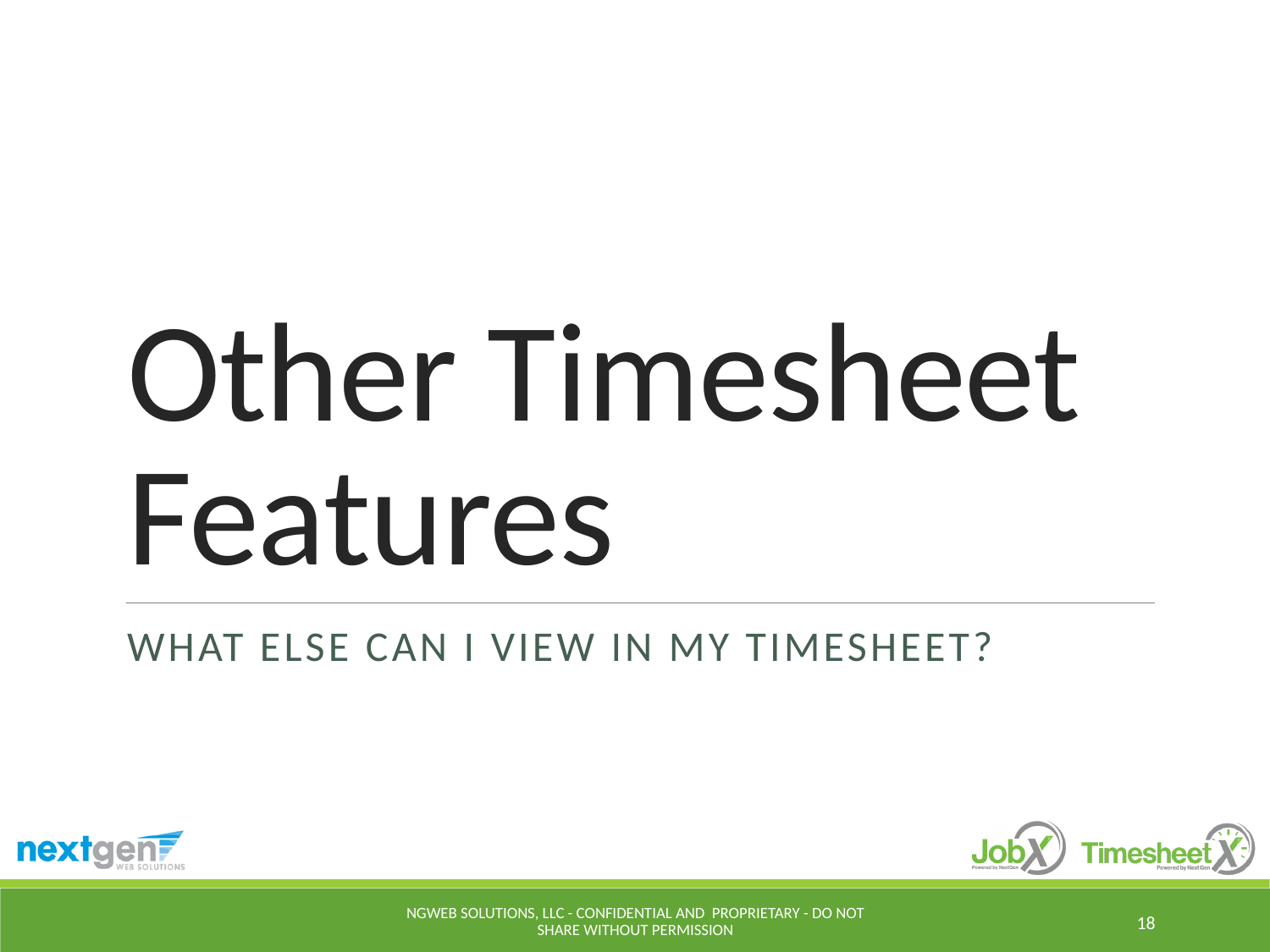

# Other Timesheet Features
What Else Can I view in My timesheet?

NGWeb Solutions, LLC - Confidential and  Proprietary - Do not share without permission
18